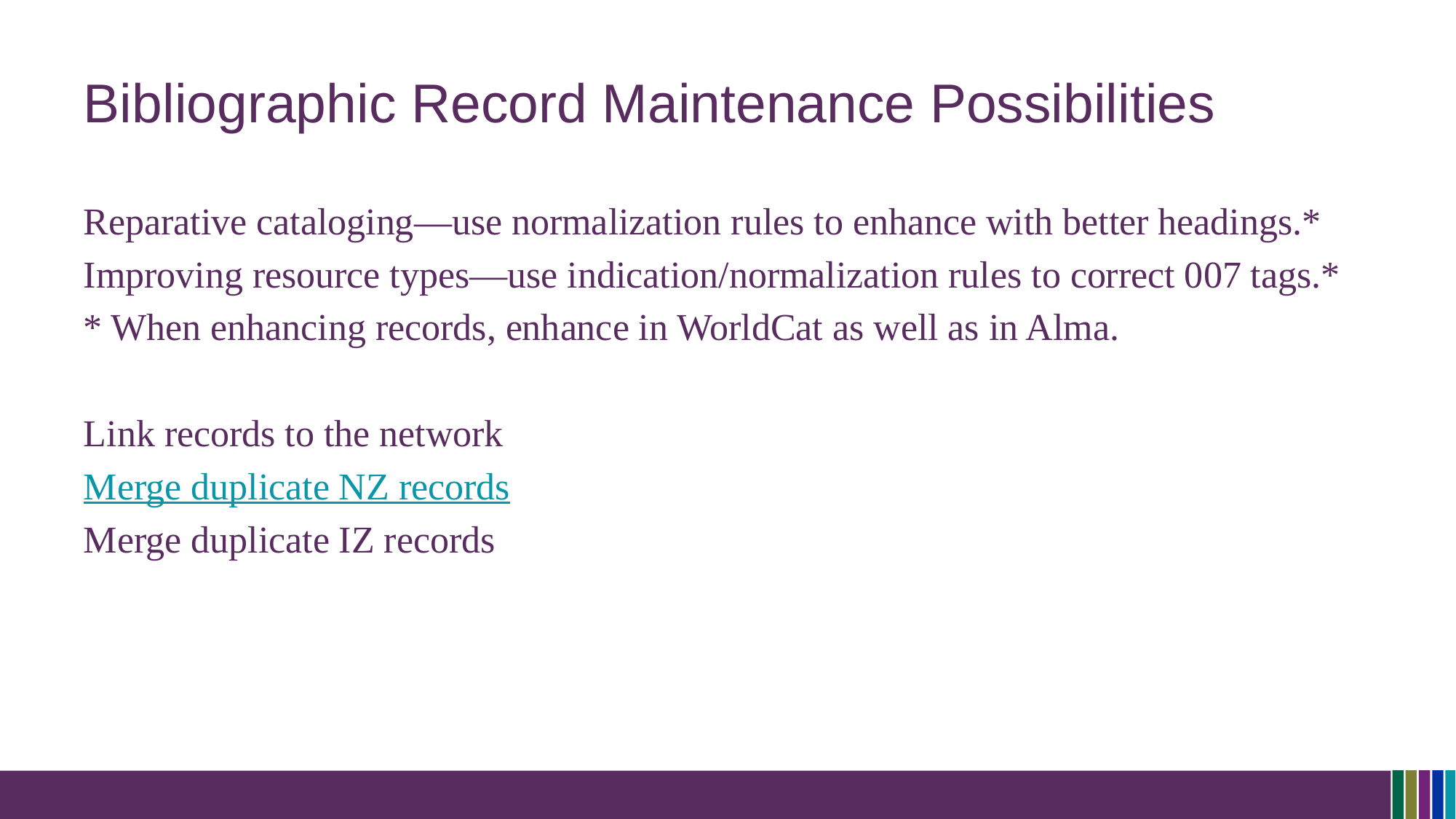

# Bibliographic Record Maintenance Possibilities
Reparative cataloging—use normalization rules to enhance with better headings.*
Improving resource types—use indication/normalization rules to correct 007 tags.*
* When enhancing records, enhance in WorldCat as well as in Alma.

Link records to the network
Merge duplicate NZ records
Merge duplicate IZ records